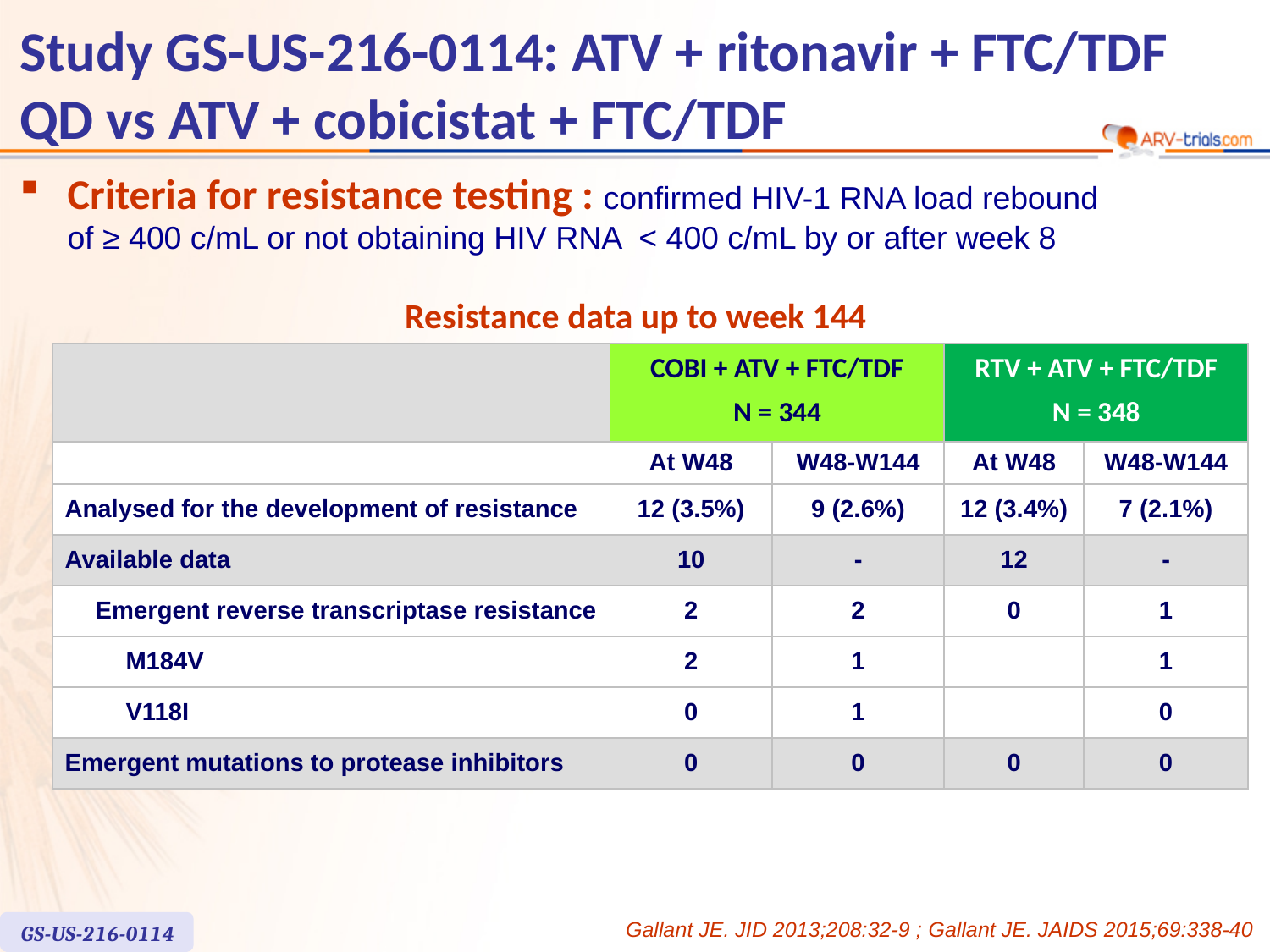

# Study GS-US-216-0114: ATV + ritonavir + FTC/TDF QD vs ATV + cobicistat + FTC/TDF
Criteria for resistance testing : confirmed HIV-1 RNA load rebound
of ≥ 400 c/mL or not obtaining HIV RNA  < 400 c/mL by or after week 8
Resistance data up to week 144
|  |  |  | COBI + ATV + FTC/TDF N = 344 |  | RTV + ATV + FTC/TDF N = 348 |  |
| --- | --- | --- | --- | --- | --- | --- |
|  |  |  | At W48 | W48-W144 | At W48 | W48-W144 |
| Analysed for the development of resistance |  |  | 12 (3.5%) | 9 (2.6%) | 12 (3.4%) | 7 (2.1%) |
| Available data |  |  | 10 | - | 12 | - |
|  | Emergent reverse transcriptase resistance |  | 2 | 2 | 0 | 1 |
|  |  | M184V | 2 | 1 |  | 1 |
|  |  | V118I | 0 | 1 |  | 0 |
| Emergent mutations to protease inhibitors |  |  | 0 | 0 | 0 | 0 |
Gallant JE. JID 2013;208:32-9 ; Gallant JE. JAIDS 2015;69:338-40

GS-US-216-0114